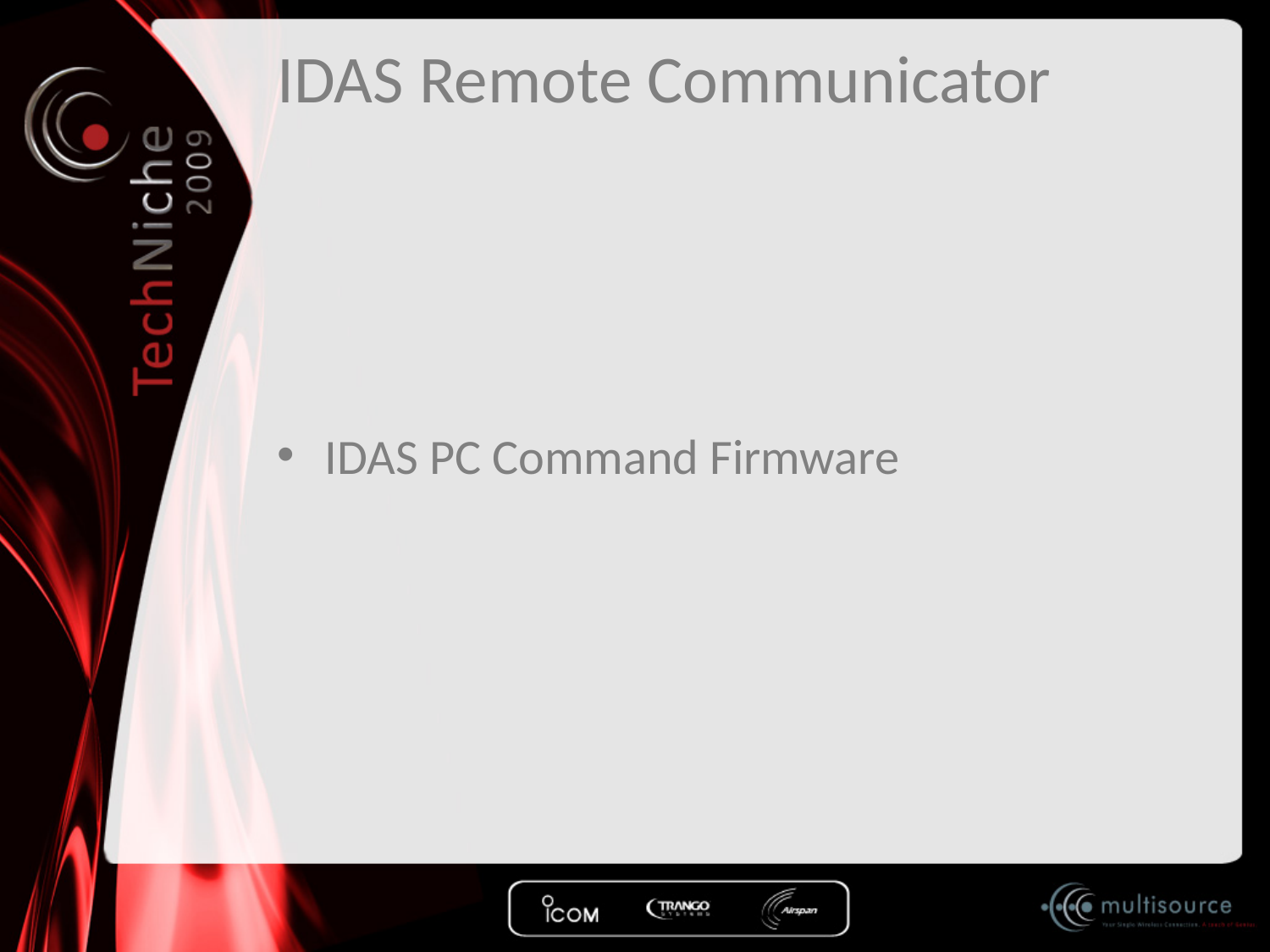

# IDAS Remote Communicator

IDAS PC Command Firmware